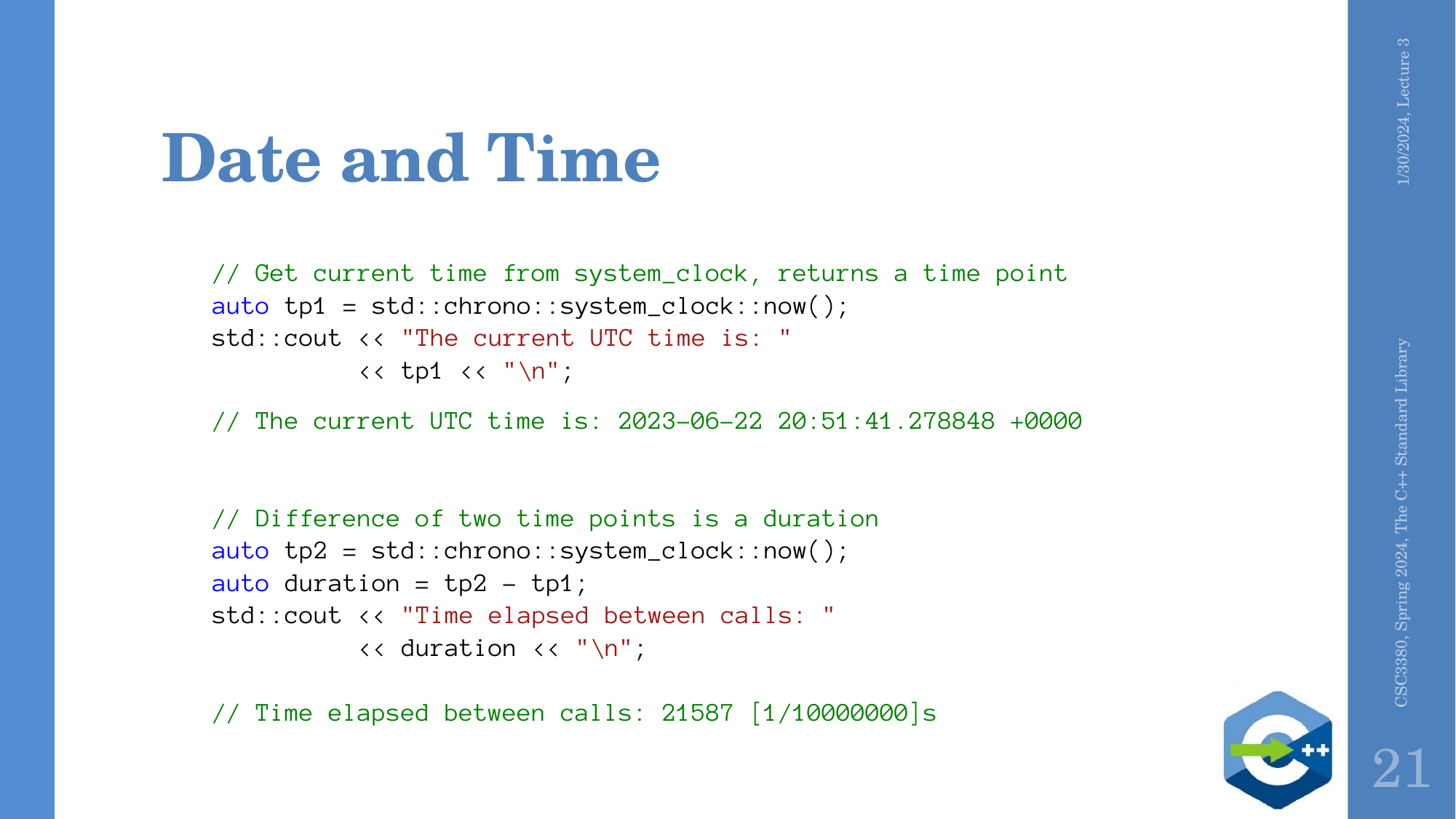

# Date and Time
1/30/2024, Lecture 3

// Get current time from system_clock, returns a time point
auto tp1 = std::chrono::system_clock::now();
std::cout << "The current UTC time is: "
          << tp1 << "\n";
// The current UTC time is: 2023-06-22 20:51:41.278848 +0000

// Difference of two time points is a duration
auto tp2 = std::chrono::system_clock::now();
auto duration = tp2 - tp1;
std::cout << "Time elapsed between calls: "
          << duration << "\n";

// Time elapsed between calls: 21587 [1/10000000]s

CSC3380, Spring 2024, The C++ Standard Library
21